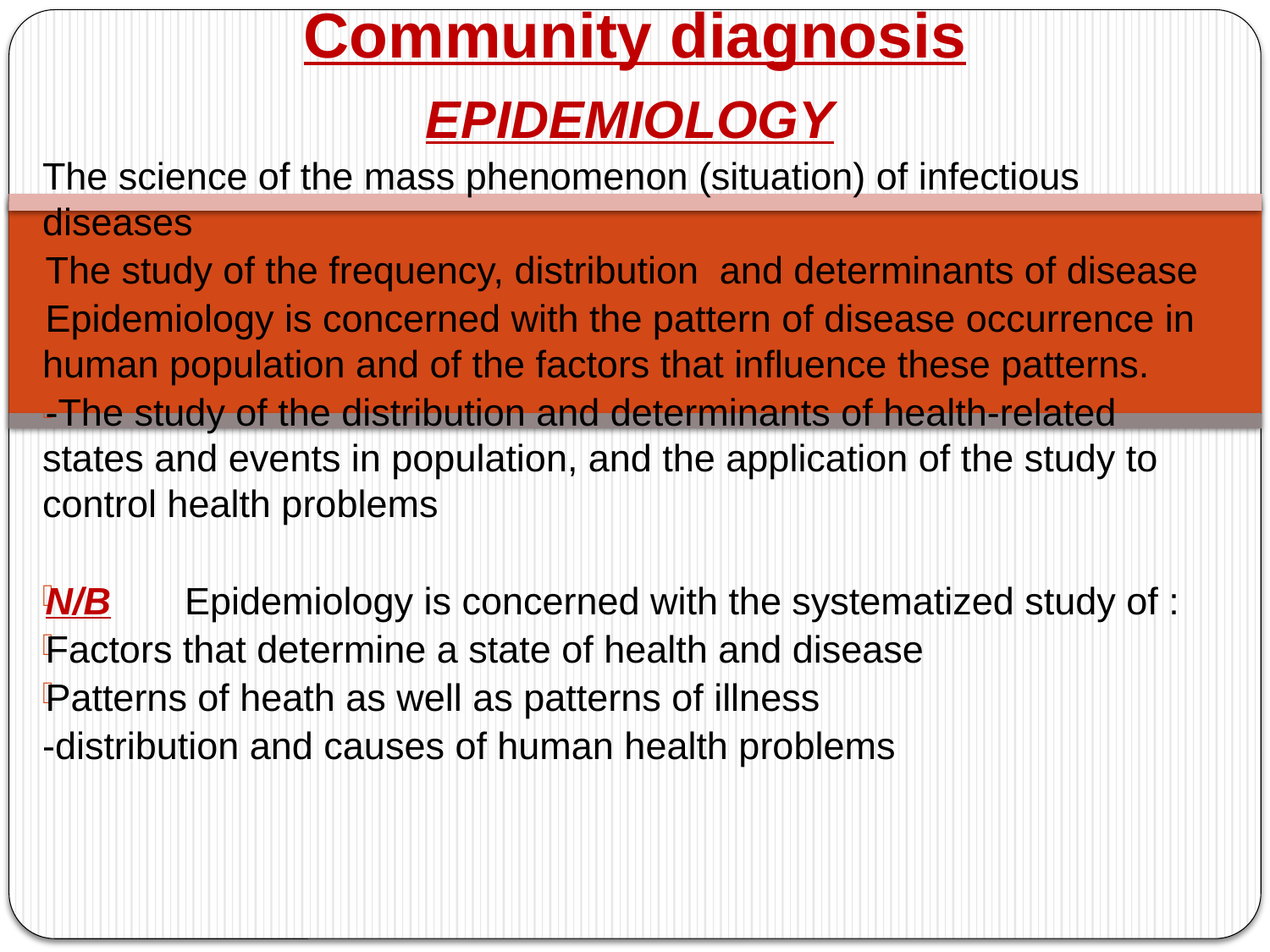

# Community diagnosis
EPIDEMIOLOGY
The science of the mass phenomenon (situation) of infectious diseases
The study of the frequency, distribution  and determinants of disease
Epidemiology is concerned with the pattern of disease occurrence in human population and of the factors that influence these patterns.
-The study of the distribution and determinants of health-related states and events in population, and the application of the study to control health problems

N/B       Epidemiology is concerned with the systematized study of :
Factors that determine a state of health and disease
Patterns of heath as well as patterns of illness
-distribution and causes of human health problems